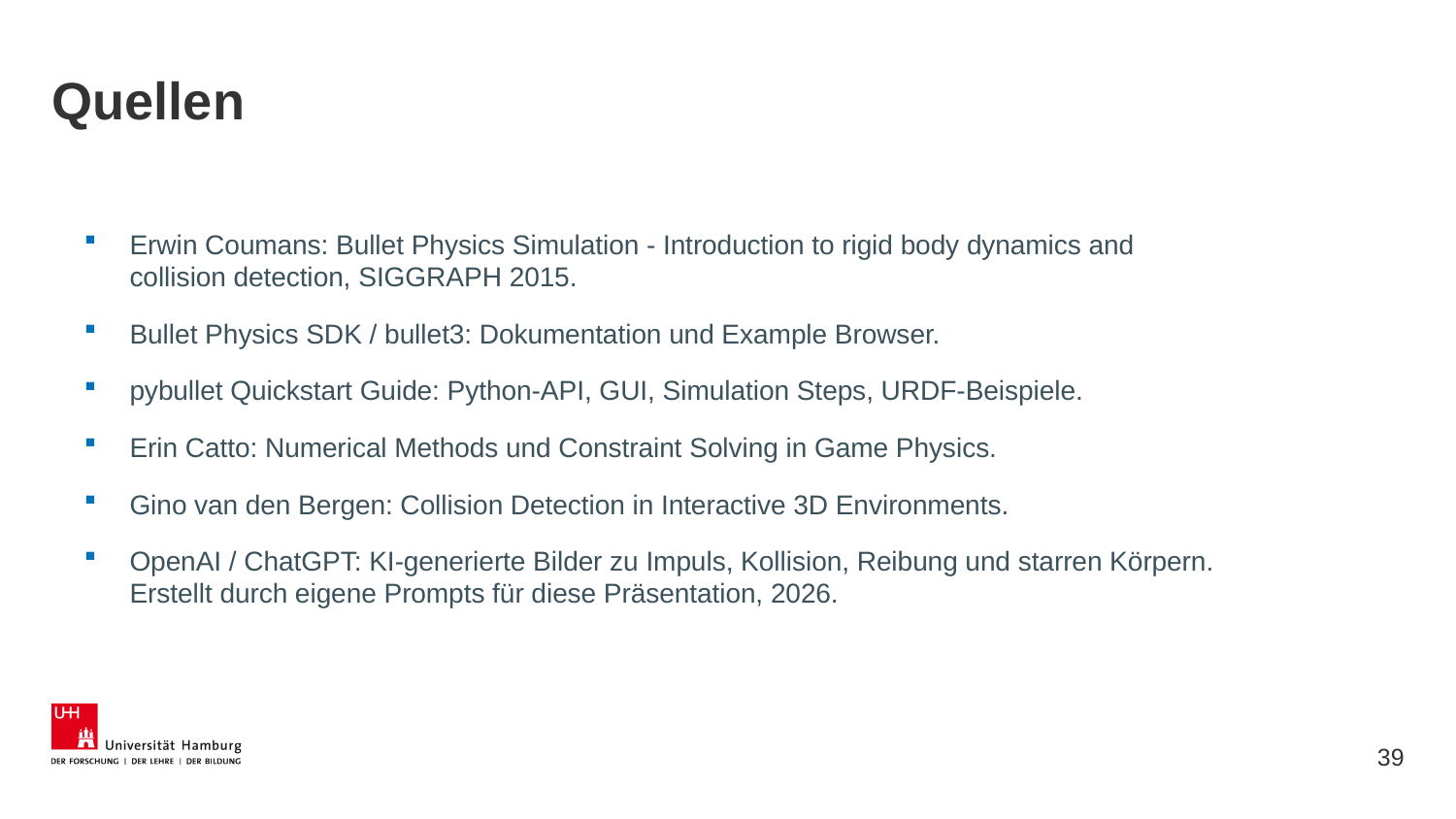

# Quellen
Erwin Coumans: Bullet Physics Simulation - Introduction to rigid body dynamics and collision detection, SIGGRAPH 2015.
Bullet Physics SDK / bullet3: Dokumentation und Example Browser.
pybullet Quickstart Guide: Python-API, GUI, Simulation Steps, URDF-Beispiele.
Erin Catto: Numerical Methods und Constraint Solving in Game Physics.
Gino van den Bergen: Collision Detection in Interactive 3D Environments.
OpenAI / ChatGPT: KI-generierte Bilder zu Impuls, Kollision, Reibung und starren Körpern. Erstellt durch eigene Prompts für diese Präsentation, 2026.

39